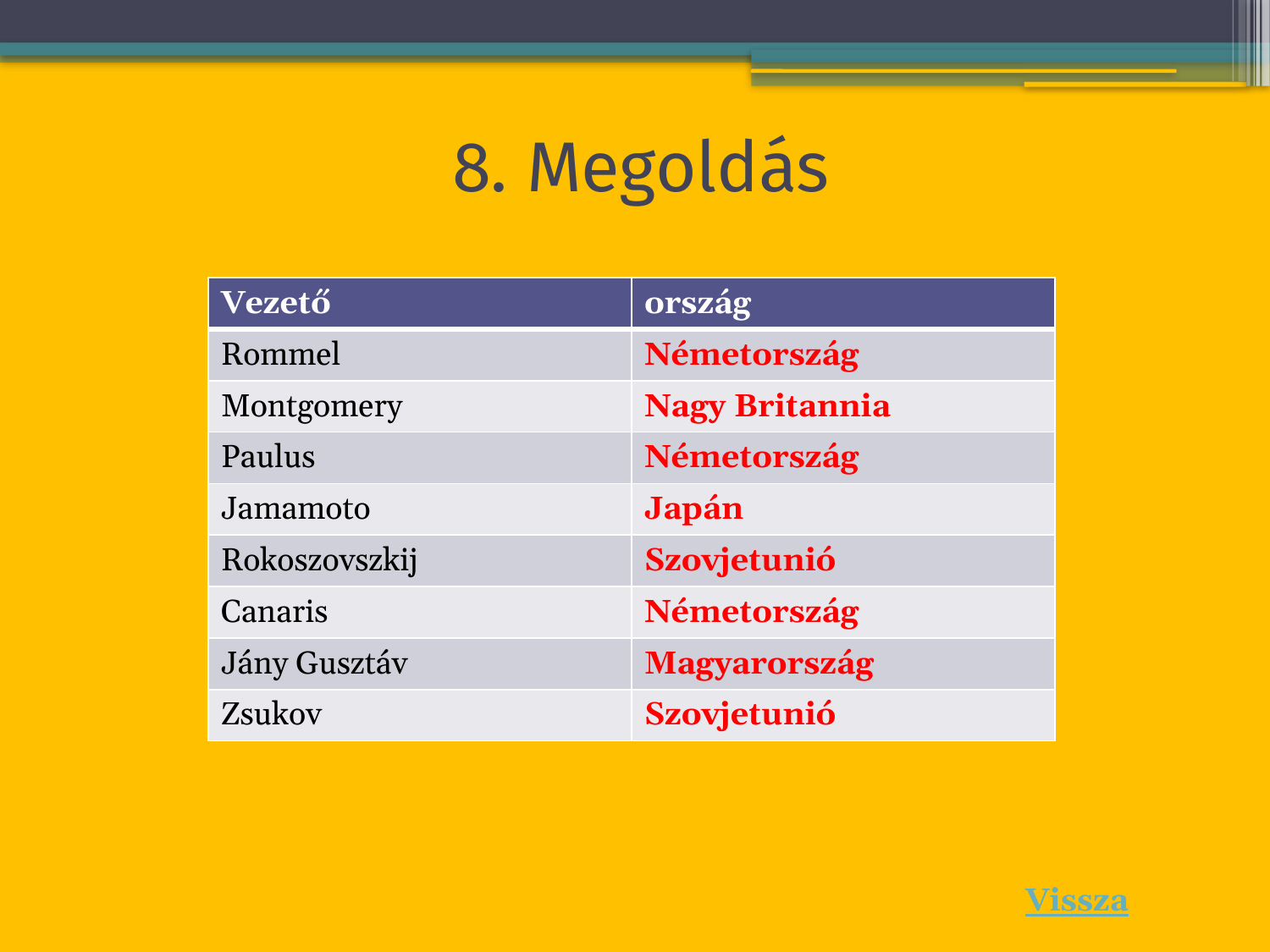

# 8. Megoldás
| Vezető | ország |
| --- | --- |
| Rommel | Németország |
| Montgomery | Nagy Britannia |
| Paulus | Németország |
| Jamamoto | Japán |
| Rokoszovszkij | Szovjetunió |
| Canaris | Németország |
| Jány Gusztáv | Magyarország |
| Zsukov | Szovjetunió |
Vissza